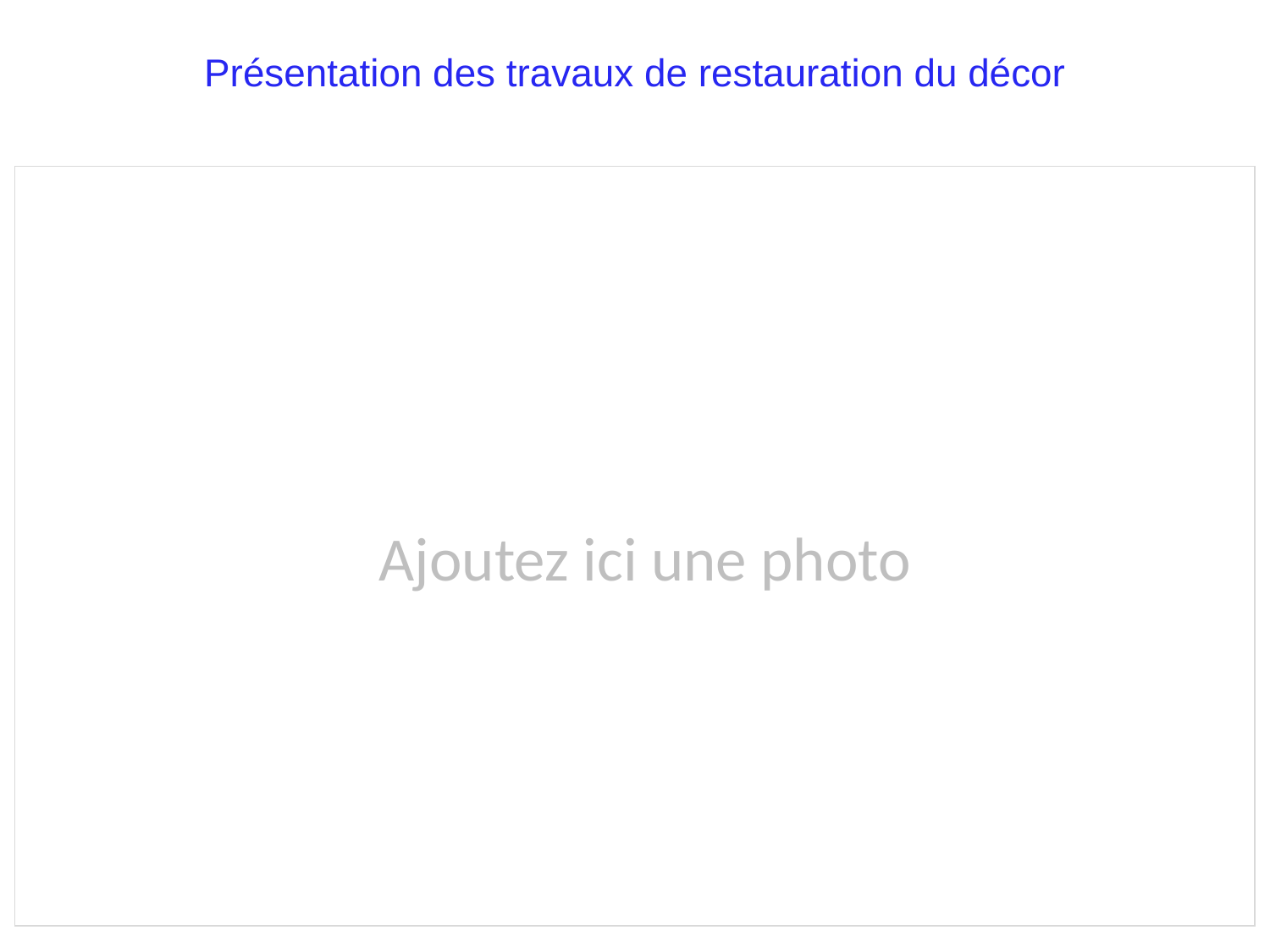

Présentation des travaux de restauration du décor

Ajoutez ici une photo